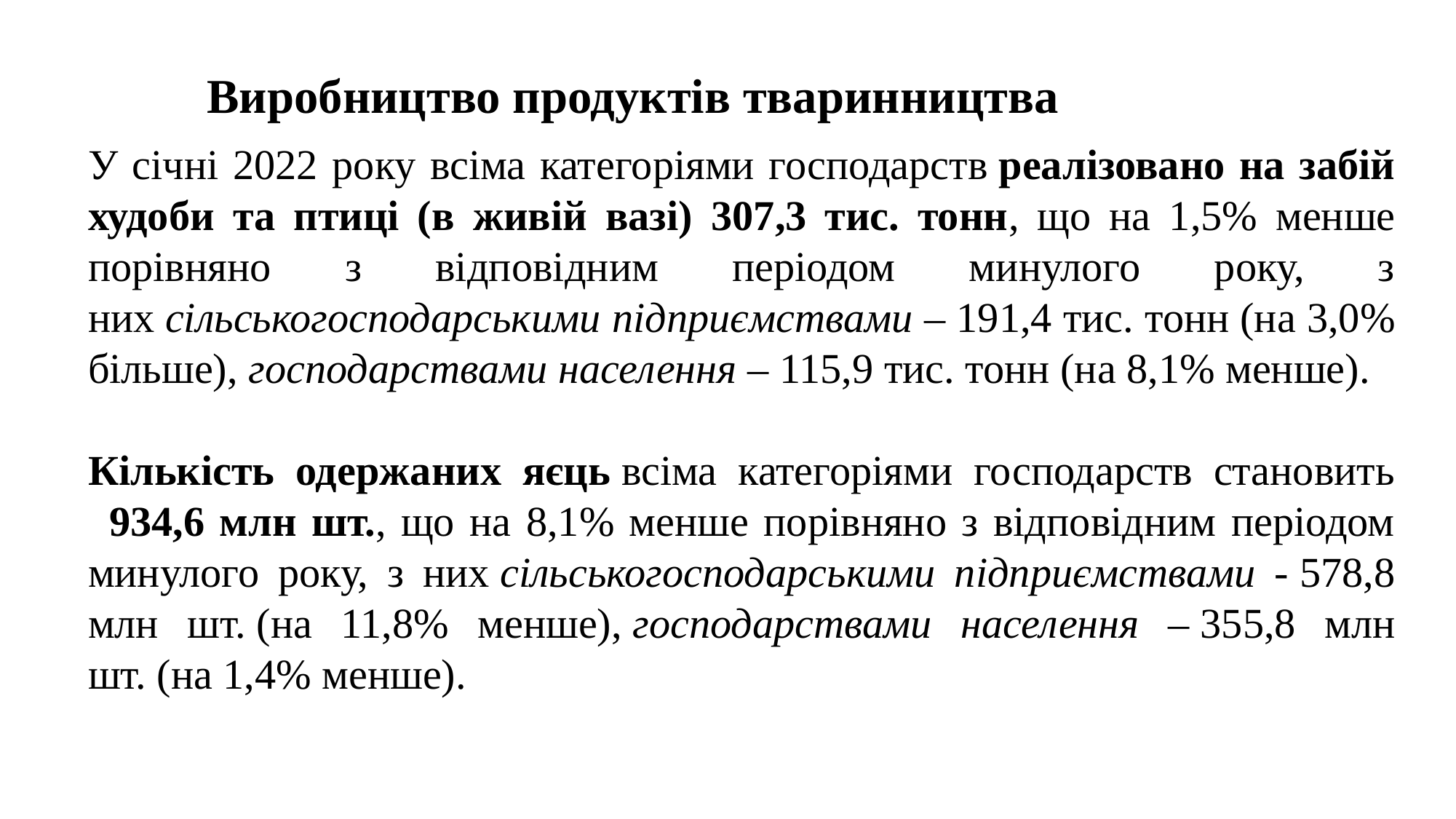

Виробництво продуктів тваринництва
У січні 2022 року всіма категоріями господарств реалізовано на забій худоби та птицi (в живій вазі) 307,3 тис. тонн, що на 1,5% менше порівняно з відповідним періодом минулого року, з них сільськогосподарськими підприємствами – 191,4 тис. тонн (на 3,0% більше), господарствами населення – 115,9 тис. тонн (на 8,1% менше).

Кількість одержаних яєць всіма категоріями господарств становить   934,6 млн шт., що на 8,1% менше порівняно з відповідним періодом минулого року, з них сільськогосподарськими підприємствами - 578,8 млн шт. (на 11,8% менше), господарствами населення – 355,8 млн шт. (на 1,4% менше).